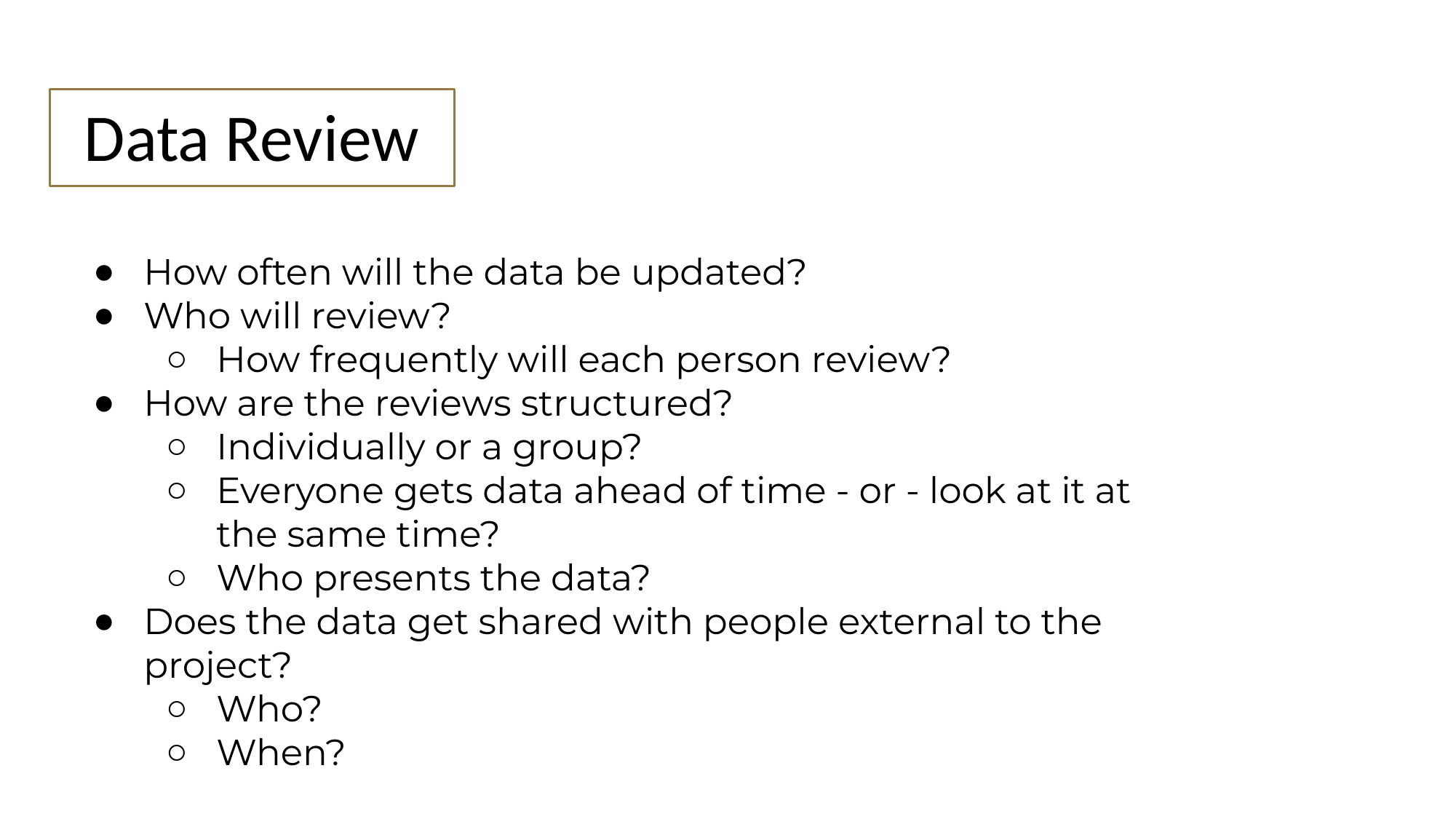

# Data Review
How often will the data be updated?
Who will review?
How frequently will each person review?
How are the reviews structured?
Individually or a group?
Everyone gets data ahead of time - or - look at it at the same time?
Who presents the data?
Does the data get shared with people external to the project?
Who?
When?